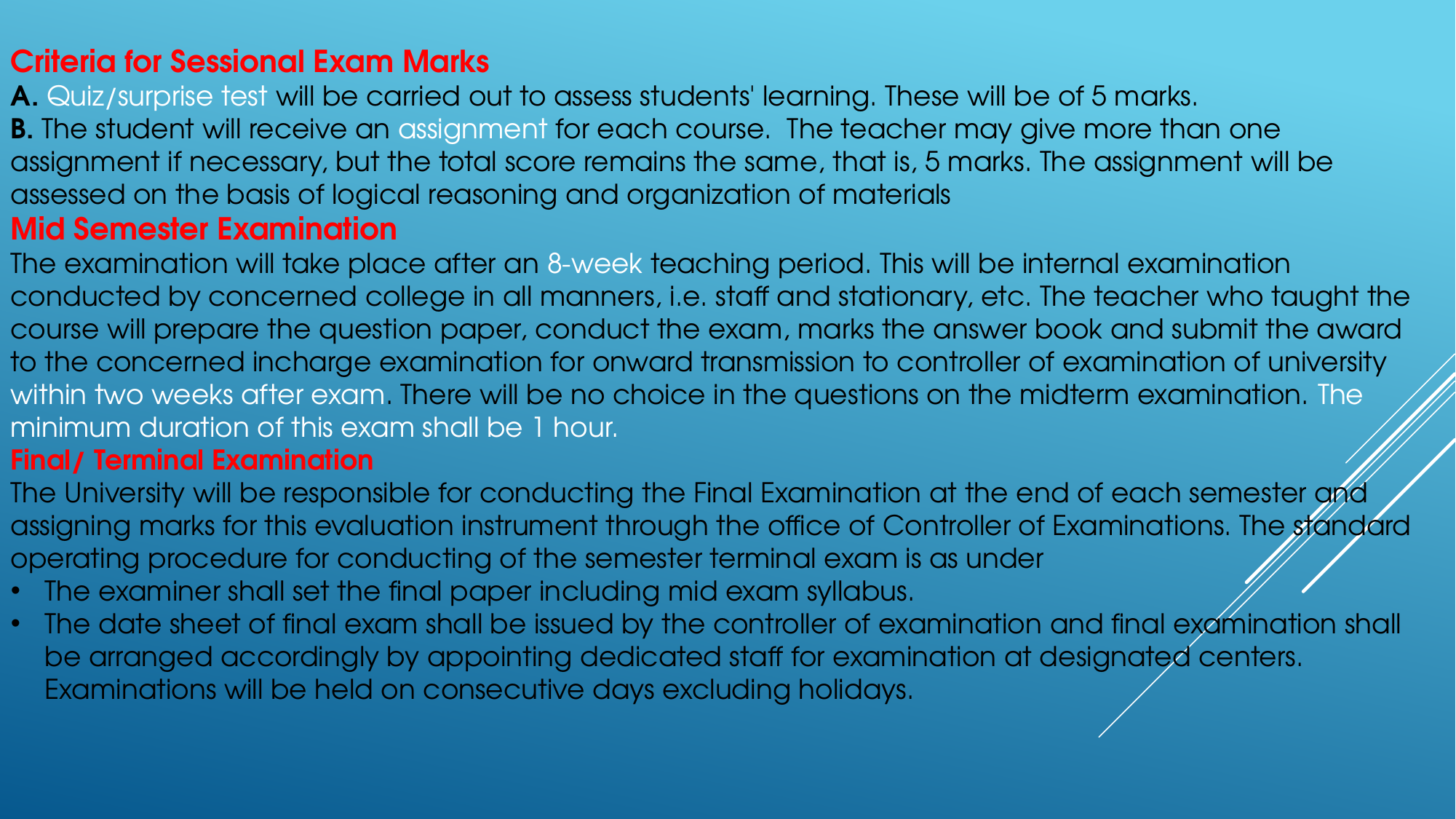

Criteria for Sessional Exam Marks
A. Quiz/surprise test will be carried out to assess students' learning. These will be of 5 marks.
B. The student will receive an assignment for each course.  The teacher may give more than one assignment if necessary, but the total score remains the same, that is, 5 marks. The assignment will be assessed on the basis of logical reasoning and organization of materials
Mid Semester Examination
The examination will take place after an 8-week teaching period. This will be internal examination conducted by concerned college in all manners, i.e. staff and stationary, etc. The teacher who taught the course will prepare the question paper, conduct the exam, marks the answer book and submit the award to the concerned incharge examination for onward transmission to controller of examination of university within two weeks after exam. There will be no choice in the questions on the midterm examination. The minimum duration of this exam shall be 1 hour.
Final/ Terminal Examination
The University will be responsible for conducting the Final Examination at the end of each semester and assigning marks for this evaluation instrument through the office of Controller of Examinations. The standard operating procedure for conducting of the semester terminal exam is as under
The examiner shall set the final paper including mid exam syllabus.
The date sheet of final exam shall be issued by the controller of examination and final examination shall be arranged accordingly by appointing dedicated staff for examination at designated centers. Examinations will be held on consecutive days excluding holidays.